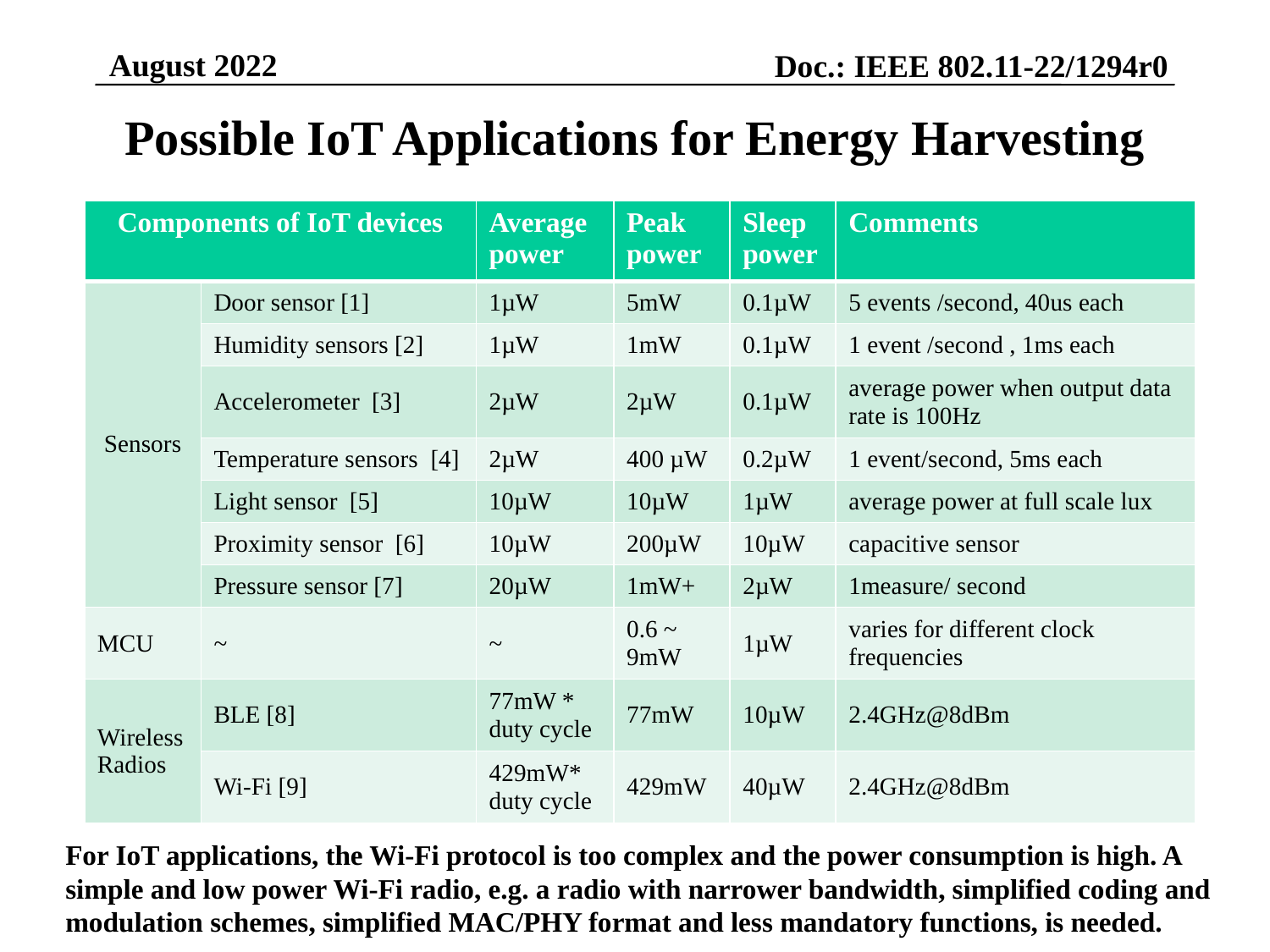

August 2022

Doc.: IEEE 802.11-22/1294r0
# Possible IoT Applications for Energy Harvesting
| Components of IoT devices |  | Average power | Peak power | Sleep power | Comments |
| --- | --- | --- | --- | --- | --- |
| Sensors | Door sensor [1] | 1µW | 5mW | 0.1µW | 5 events /second, 40us each |
|  | Humidity sensors [2] | 1µW | 1mW | 0.1µW | 1 event /second , 1ms each |
|  | Accelerometer [3] | 2µW | 2µW | 0.1µW | average power when output data rate is 100Hz |
|  | Temperature sensors [4] | 2µW | 400 µW | 0.2µW | 1 event/second, 5ms each |
|  | Light sensor [5] | 10µW | 10µW | 1µW | average power at full scale lux |
|  | Proximity sensor [6] | 10µW | 200µW | 10µW | capacitive sensor |
|  | Pressure sensor [7] | 20µW | 1mW+ | 2µW | 1measure/ second |
| MCU | ~ | ~ | 0.6 ~ 9mW | 1µW | varies for different clock frequencies |
| Wireless Radios | BLE [8] | 77mW \* duty cycle | 77mW | 10µW | 2.4GHz@8dBm |
|  | Wi-Fi [9] | 429mW\* duty cycle | 429mW | 40µW | 2.4GHz@8dBm |
For IoT applications, the Wi-Fi protocol is too complex and the power consumption is high. A simple and low power Wi-Fi radio, e.g. a radio with narrower bandwidth, simplified coding and modulation schemes, simplified MAC/PHY format and less mandatory functions, is needed.
Slide 7
Boyce Yang ( Huawei )